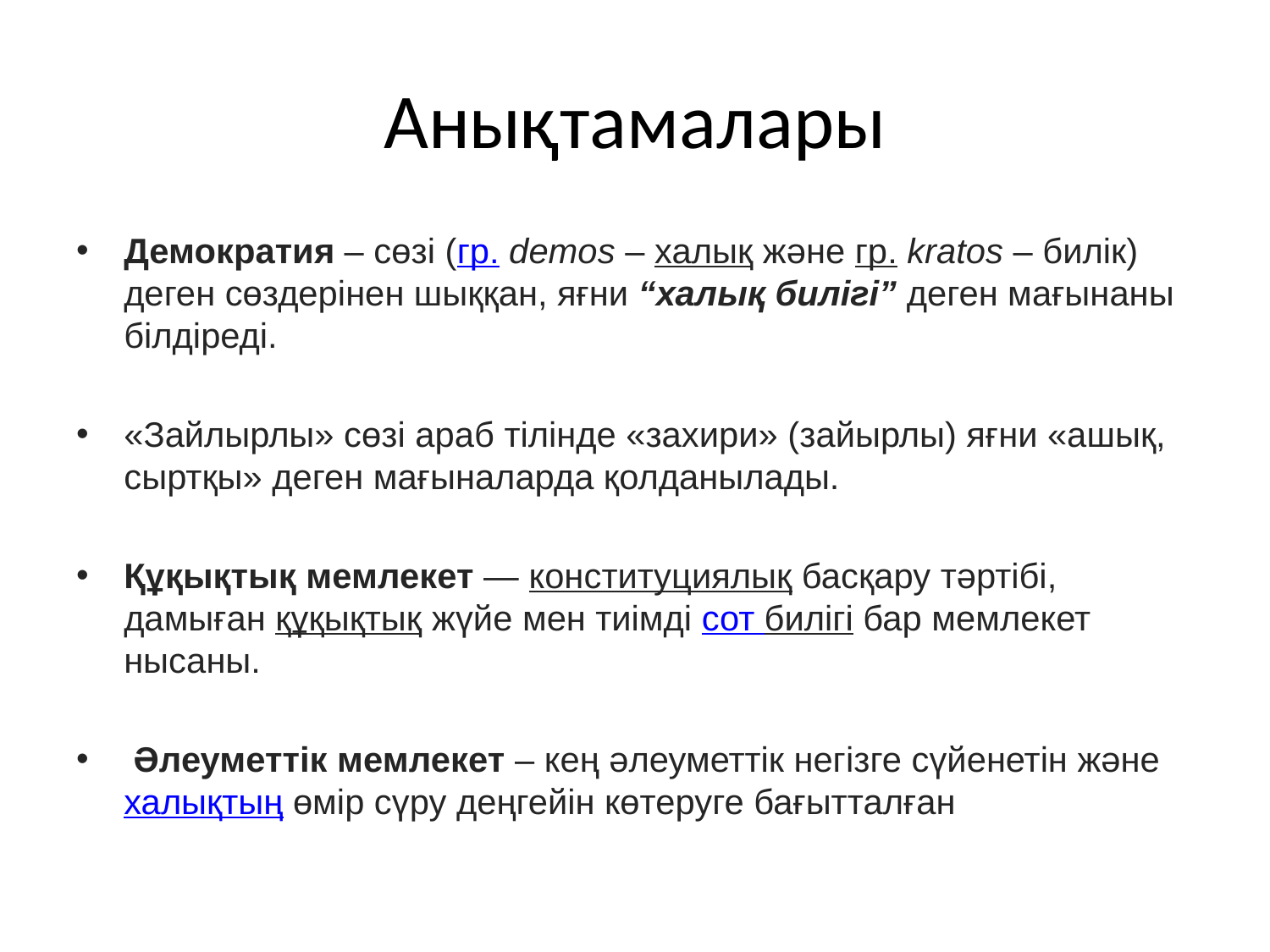

# Анықтамалары
Демократия – сөзі (гр. demos – халық және гр. kratos – билік) деген сөздерінен шыққан, яғни “халық билігі” деген мағынаны білдіреді.

«Зайлырлы» сөзі араб тілінде «захири» (зайырлы) яғни «ашық, сыртқы» деген мағыналарда қолданылады.

Құқықтық мемлекет — конституциялық басқару тәртібі, дамыған құқықтық жүйе мен тиімді сот билігі бар мемлекет нысаны.

 Әлеуметтік мемлекет – кең әлеуметтік негізге сүйенетін және халықтың өмір сүру деңгейін көтеруге бағытталған